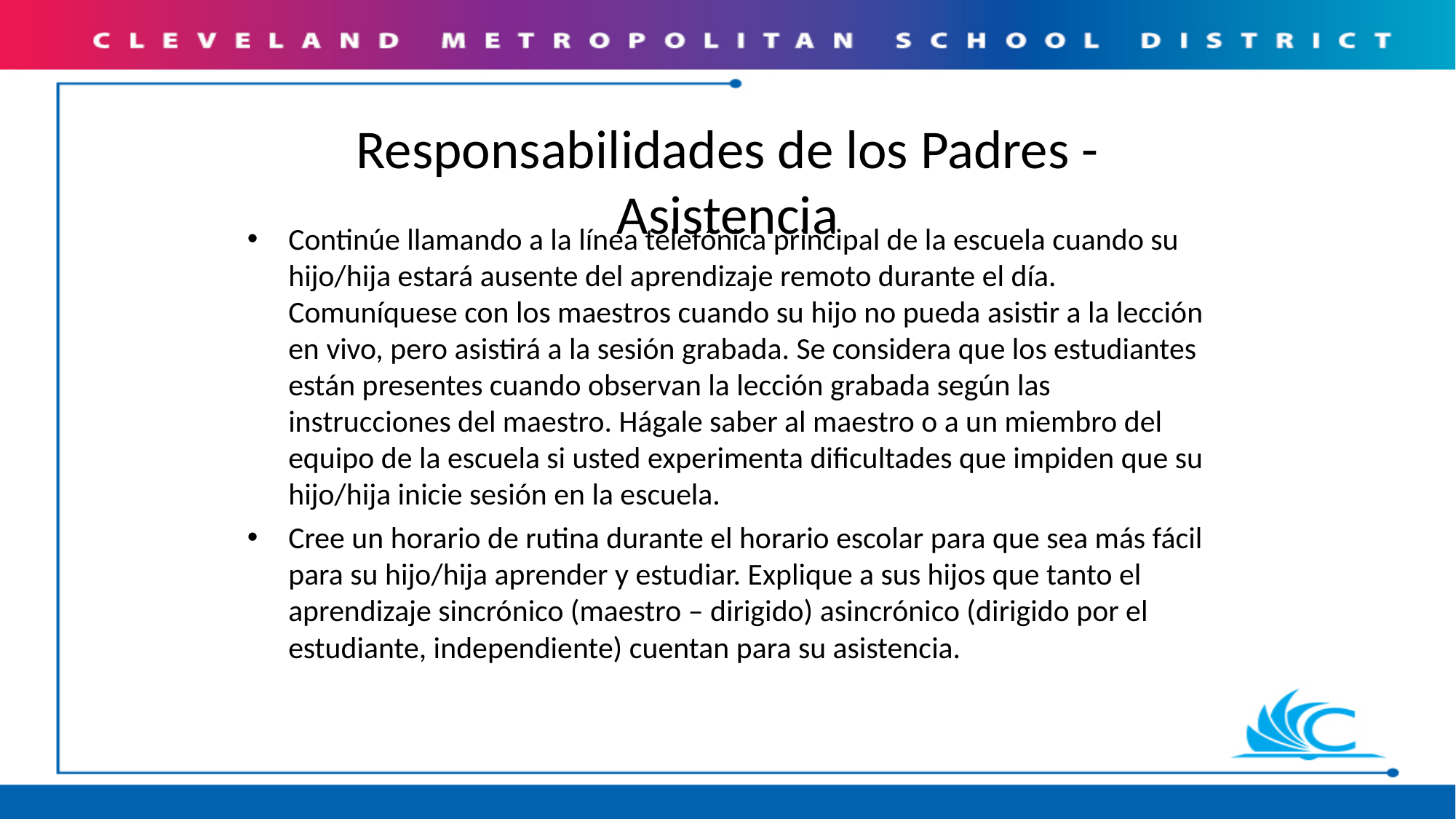

# Responsabilidades de los Padres - Asistencia
Continúe llamando a la línea telefónica principal de la escuela cuando su hijo/hija estará ausente del aprendizaje remoto durante el día. Comuníquese con los maestros cuando su hijo no pueda asistir a la lección en vivo, pero asistirá a la sesión grabada. Se considera que los estudiantes están presentes cuando observan la lección grabada según las instrucciones del maestro. Hágale saber al maestro o a un miembro del equipo de la escuela si usted experimenta dificultades que impiden que su hijo/hija inicie sesión en la escuela.
Cree un horario de rutina durante el horario escolar para que sea más fácil para su hijo/hija aprender y estudiar. Explique a sus hijos que tanto el aprendizaje sincrónico (maestro – dirigido) asincrónico (dirigido por el estudiante, independiente) cuentan para su asistencia.